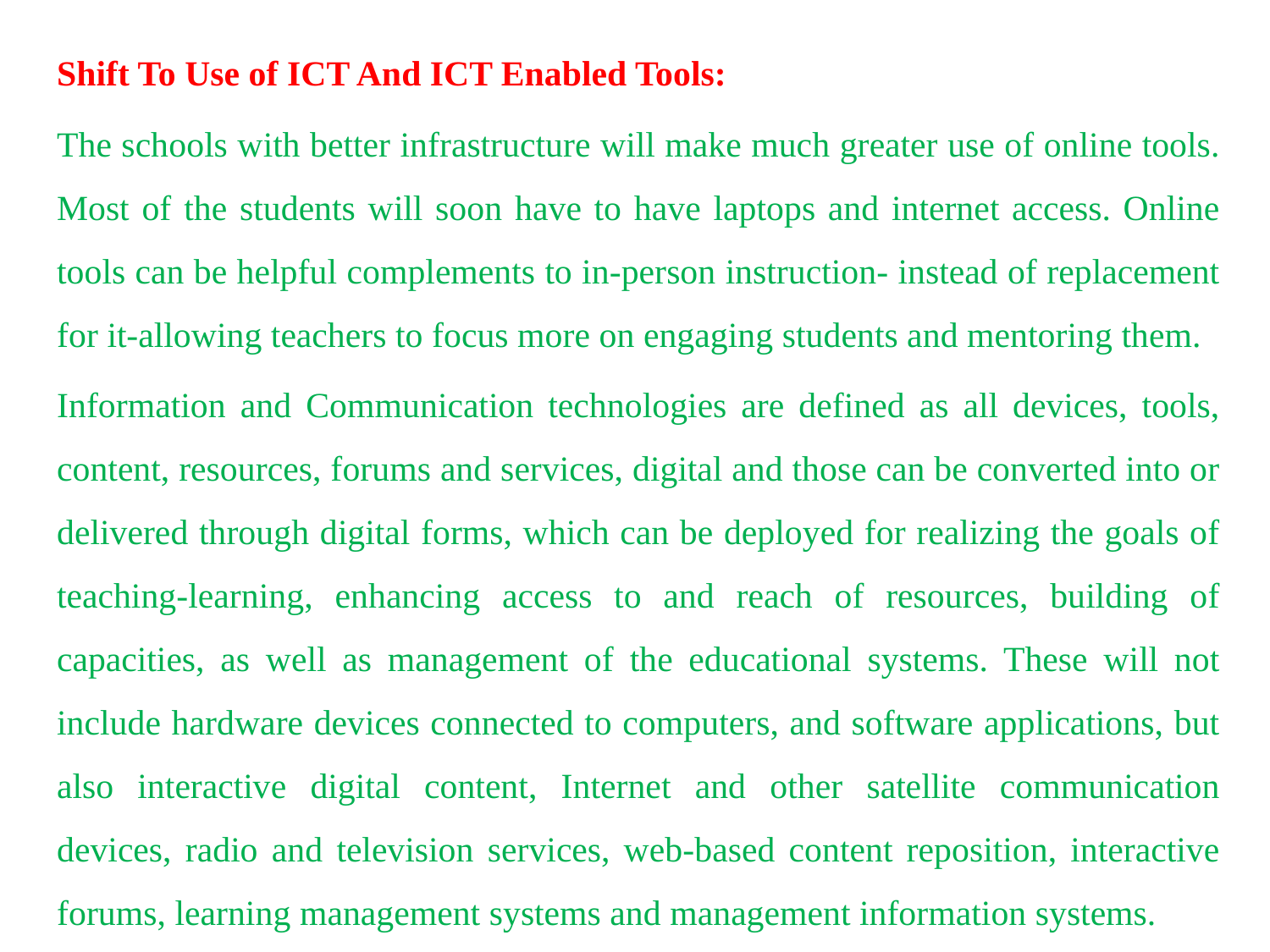

Shift To Use of ICT And ICT Enabled Tools:
The schools with better infrastructure will make much greater use of online tools. Most of the students will soon have to have laptops and internet access. Online tools can be helpful complements to in-person instruction- instead of replacement for it-allowing teachers to focus more on engaging students and mentoring them.
Information and Communication technologies are defined as all devices, tools, content, resources, forums and services, digital and those can be converted into or delivered through digital forms, which can be deployed for realizing the goals of teaching-learning, enhancing access to and reach of resources, building of capacities, as well as management of the educational systems. These will not include hardware devices connected to computers, and software applications, but also interactive digital content, Internet and other satellite communication devices, radio and television services, web-based content reposition, interactive forums, learning management systems and management information systems.